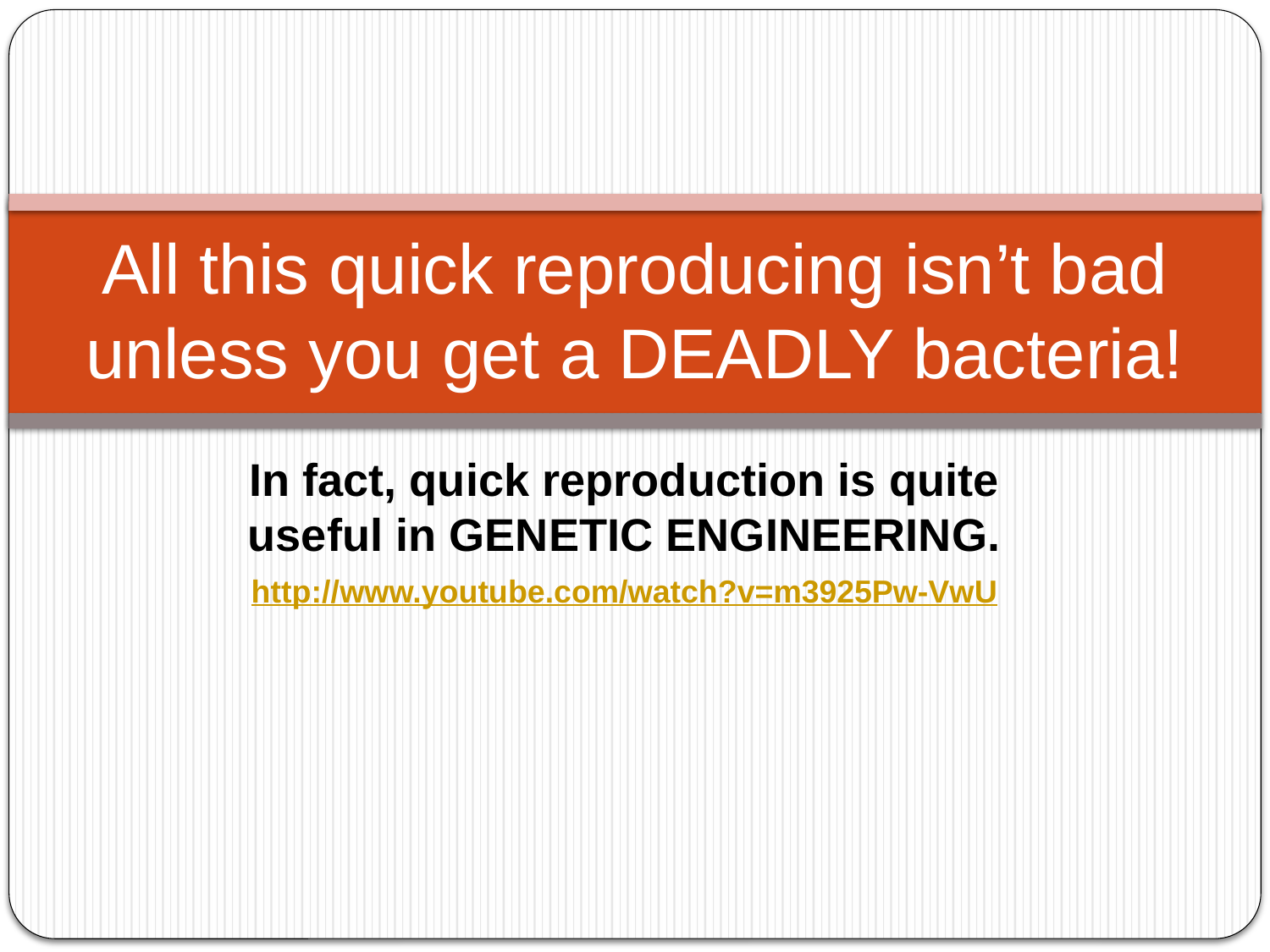

# All this quick reproducing isn’t bad unless you get a DEADLY bacteria!
In fact, quick reproduction is quite useful in GENETIC ENGINEERING.
http://www.youtube.com/watch?v=m3925Pw-VwU